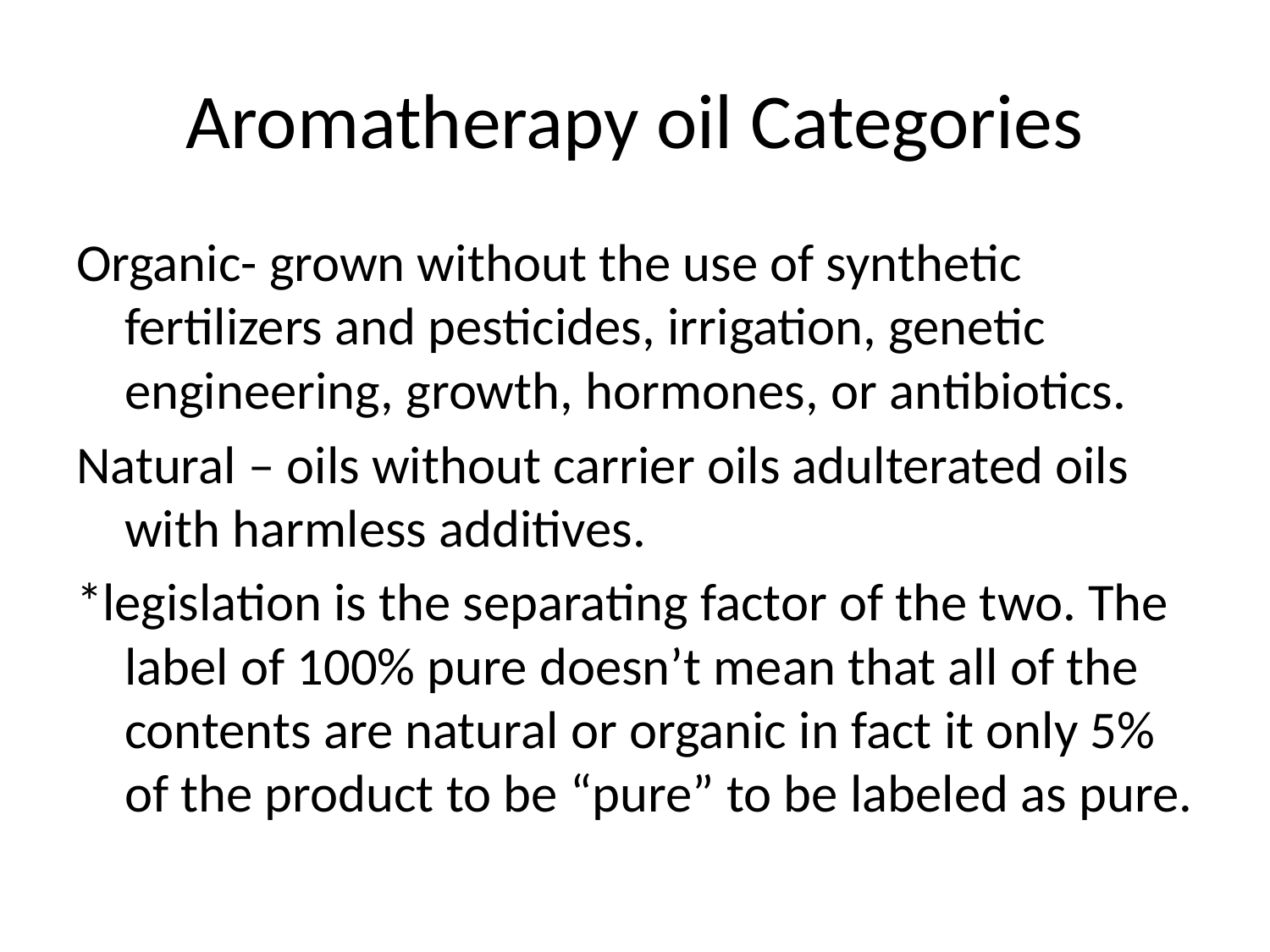

# Aromatherapy oil Categories
Organic- grown without the use of synthetic fertilizers and pesticides, irrigation, genetic engineering, growth, hormones, or antibiotics.
Natural – oils without carrier oils adulterated oils with harmless additives.
*legislation is the separating factor of the two. The label of 100% pure doesn’t mean that all of the contents are natural or organic in fact it only 5% of the product to be “pure” to be labeled as pure.